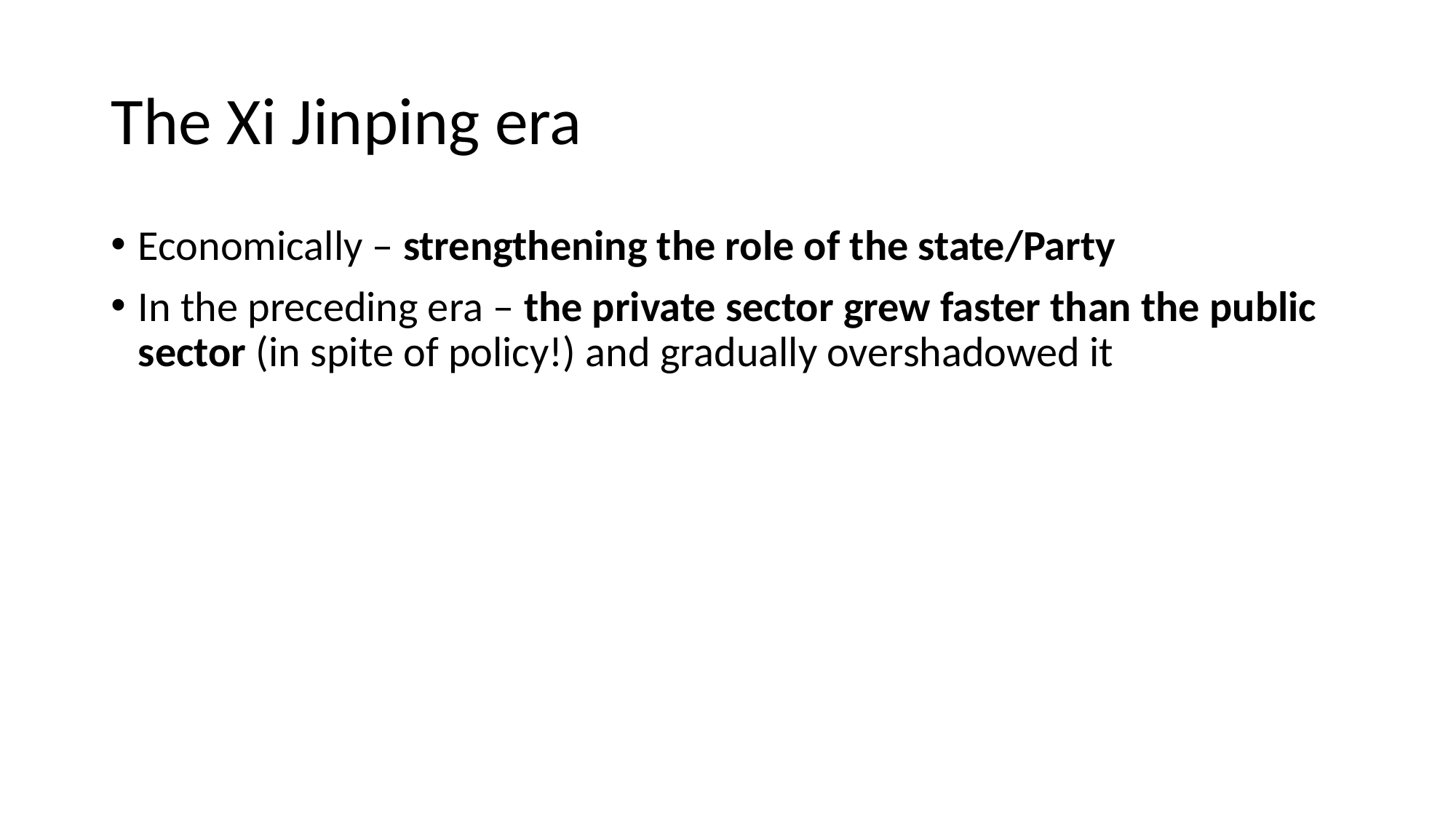

# The Xi Jinping era
Economically – strengthening the role of the state/Party
In the preceding era – the private sector grew faster than the public sector (in spite of policy!) and gradually overshadowed it